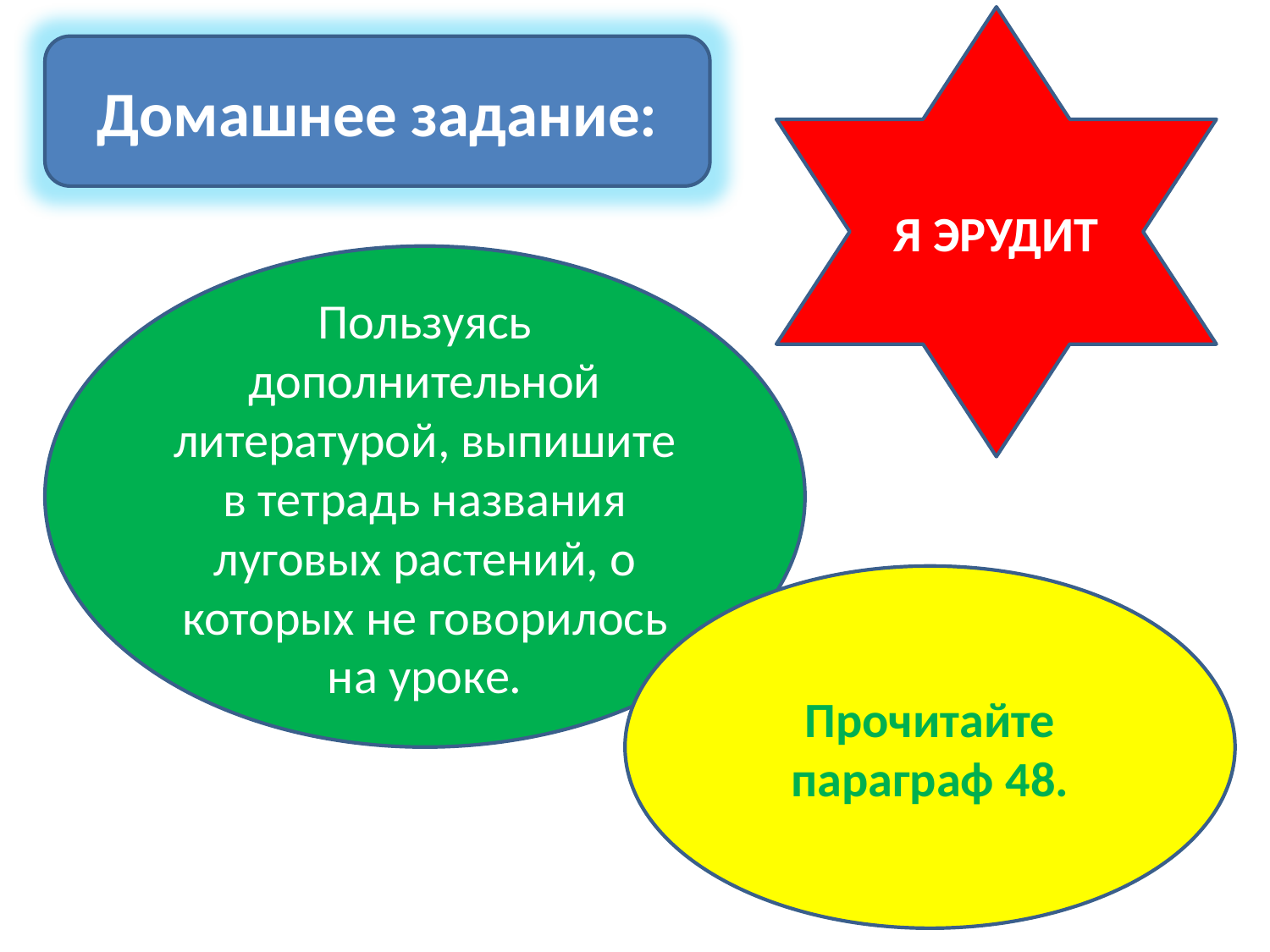

Я ЭРУДИТ
Домашнее задание:
#

Пользуясь дополнительной литературой, выпишите в тетрадь названия луговых растений, о которых не говорилось на уроке.
Прочитайте параграф 48.